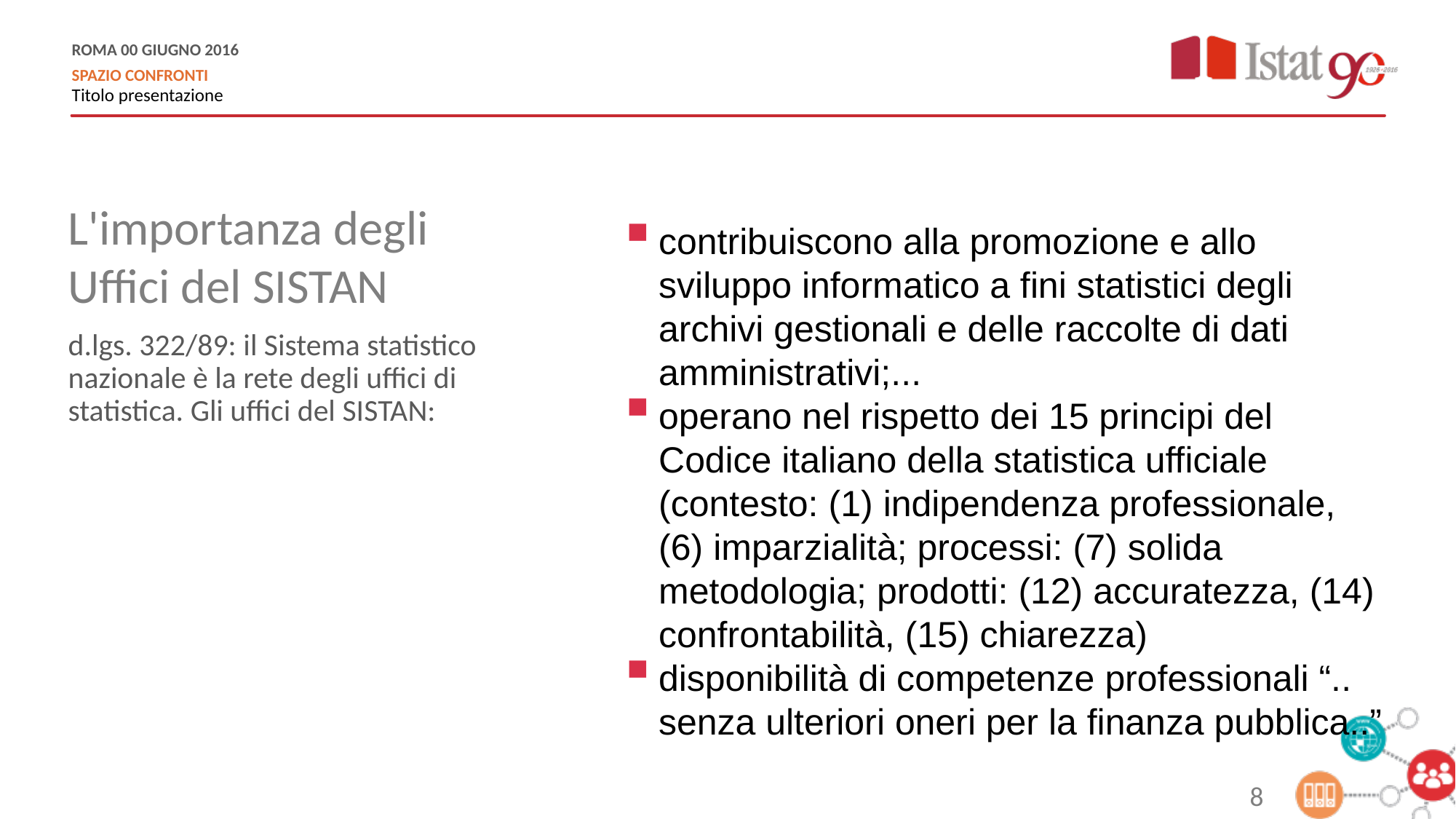

L'importanza degli
Uffici del SISTAN
contribuiscono alla promozione e allo sviluppo informatico a fini statistici degli archivi gestionali e delle raccolte di dati amministrativi;...
operano nel rispetto dei 15 principi del Codice italiano della statistica ufficiale (contesto: (1) indipendenza professionale, (6) imparzialità; processi: (7) solida metodologia; prodotti: (12) accuratezza, (14) confrontabilità, (15) chiarezza)
disponibilità di competenze professionali “.. senza ulteriori oneri per la finanza pubblica..”
d.lgs. 322/89: il Sistema statistico nazionale è la rete degli uffici di statistica. Gli uffici del SISTAN:
8